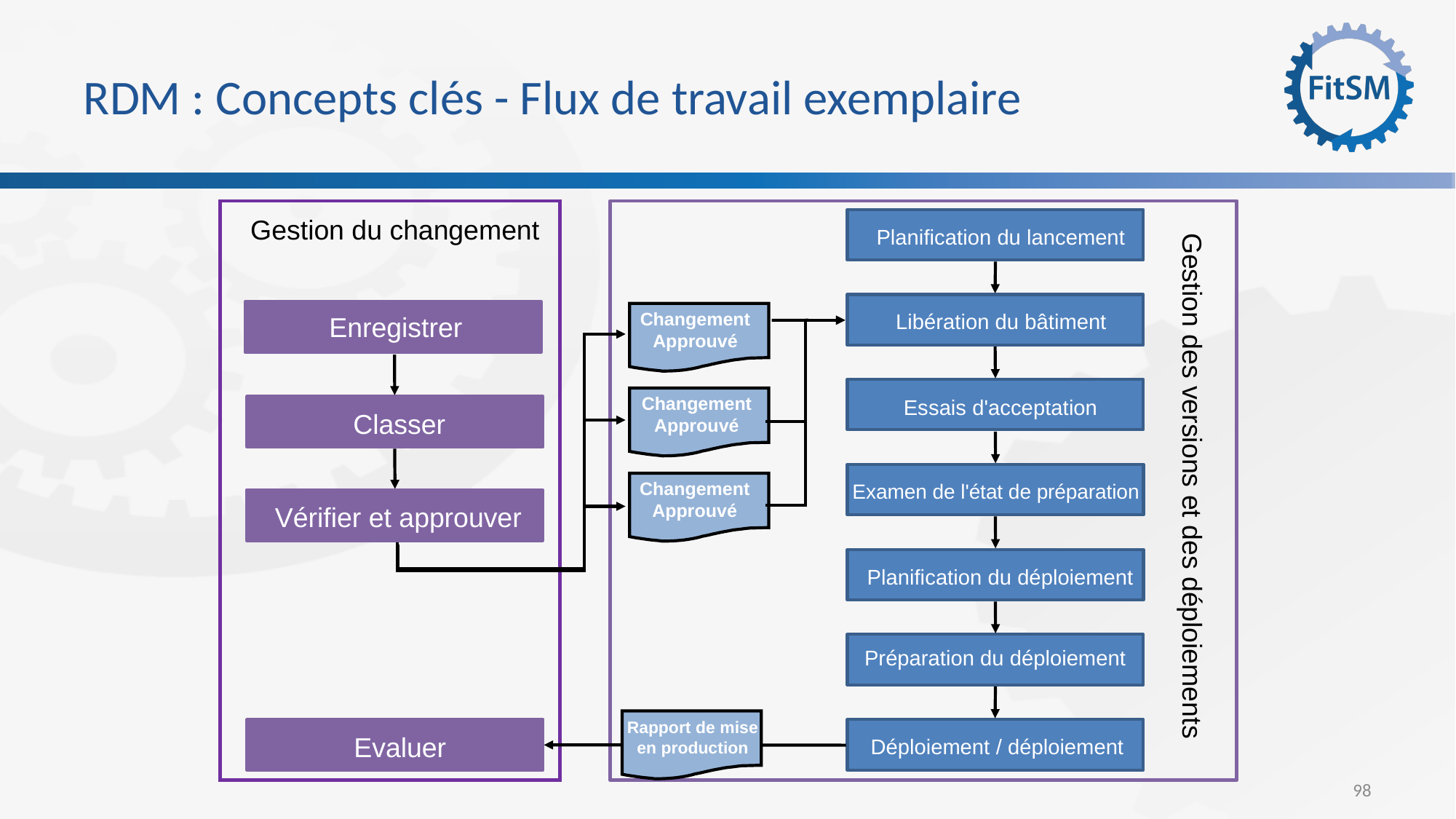

# RDM : Concepts clés - Flux de travail exemplaire

Gestion du changement

Planification du lancement

Libération du bâtiment

Enregistrer

Changement Approuvé

Essais d'acceptation

Changement Approuvé

Classer

Gestion des versions et des déploiements

Examen de l'état de préparation

Changement Approuvé

Vérifier et approuver

Planification du déploiement

Préparation du déploiement

Evaluer

Déploiement / déploiement

Rapport de mise en production
98